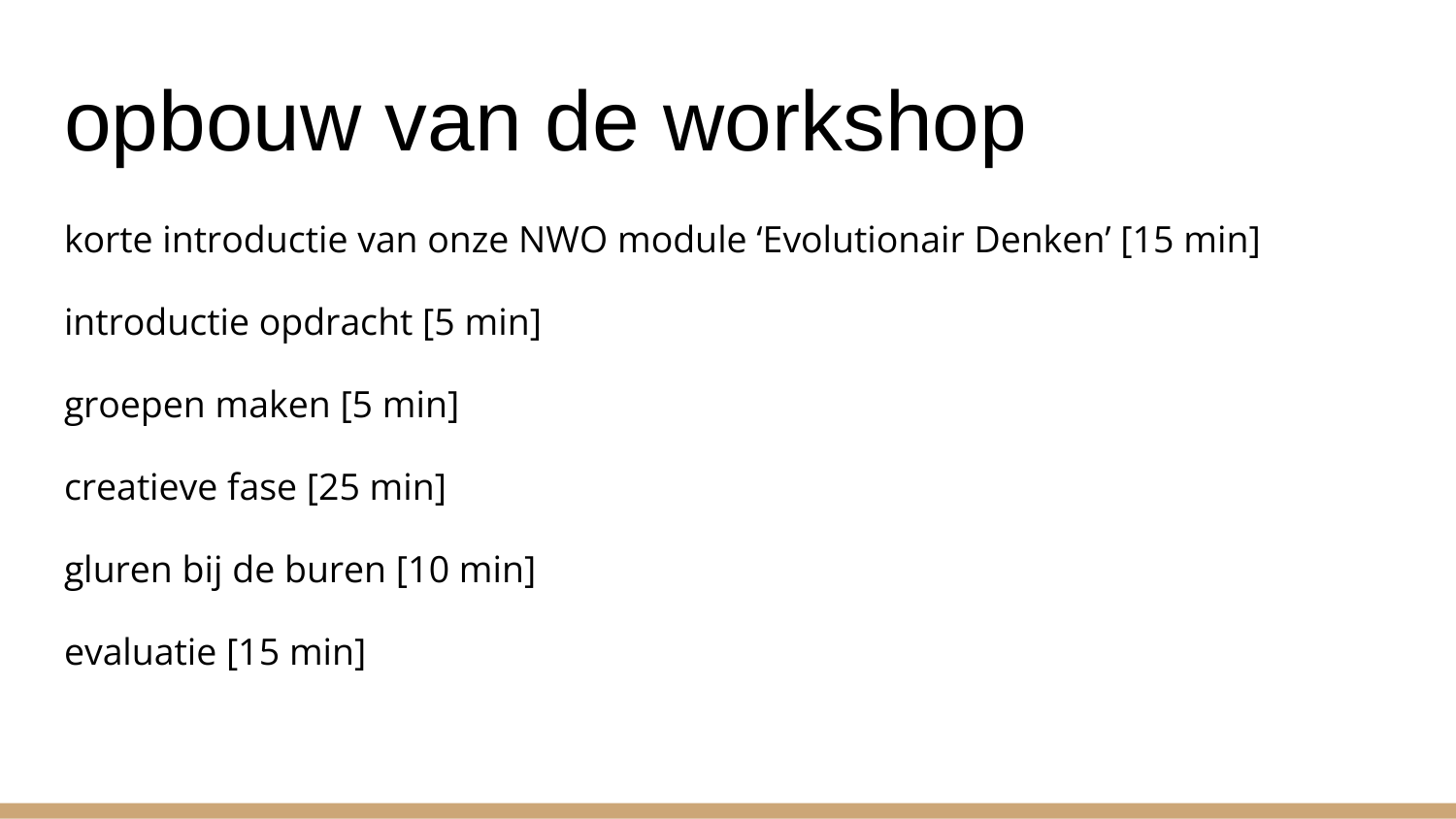

# opbouw van de workshop
korte introductie van onze NWO module ‘Evolutionair Denken’ [15 min]
introductie opdracht [5 min]
groepen maken [5 min]
creatieve fase [25 min]
gluren bij de buren [10 min]
evaluatie [15 min]